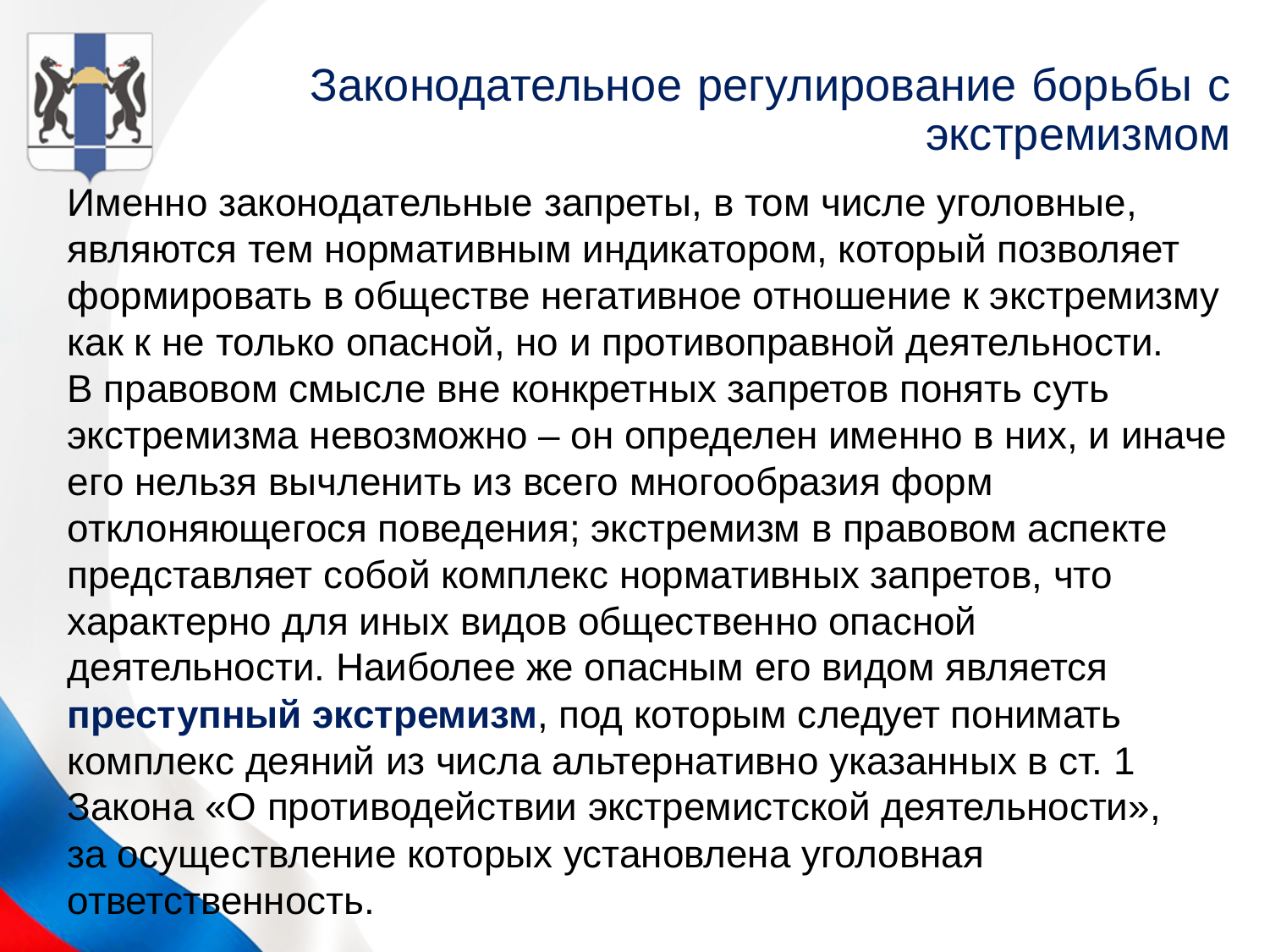

# Законодательное регулирование борьбы с экстремизмом
Именно законодательные запреты, в том числе уголовные, являются тем нормативным индикатором, который позволяет формировать в обществе негативное отношение к экстремизму как к не только опасной, но и противоправной деятельности.
В правовом смысле вне конкретных запретов понять суть экстремизма невозможно – он определен именно в них, и иначе его нельзя вычленить из всего многообразия форм отклоняющегося поведения; экстремизм в правовом аспекте представляет собой комплекс нормативных запретов, что характерно для иных видов общественно опасной деятельности. Наиболее же опасным его видом является преступный экстремизм, под которым следует понимать комплекс деяний из числа альтернативно указанных в ст. 1 Закона «О противодействии экстремистской деятельности»,
за осуществление которых установлена уголовная ответственность.